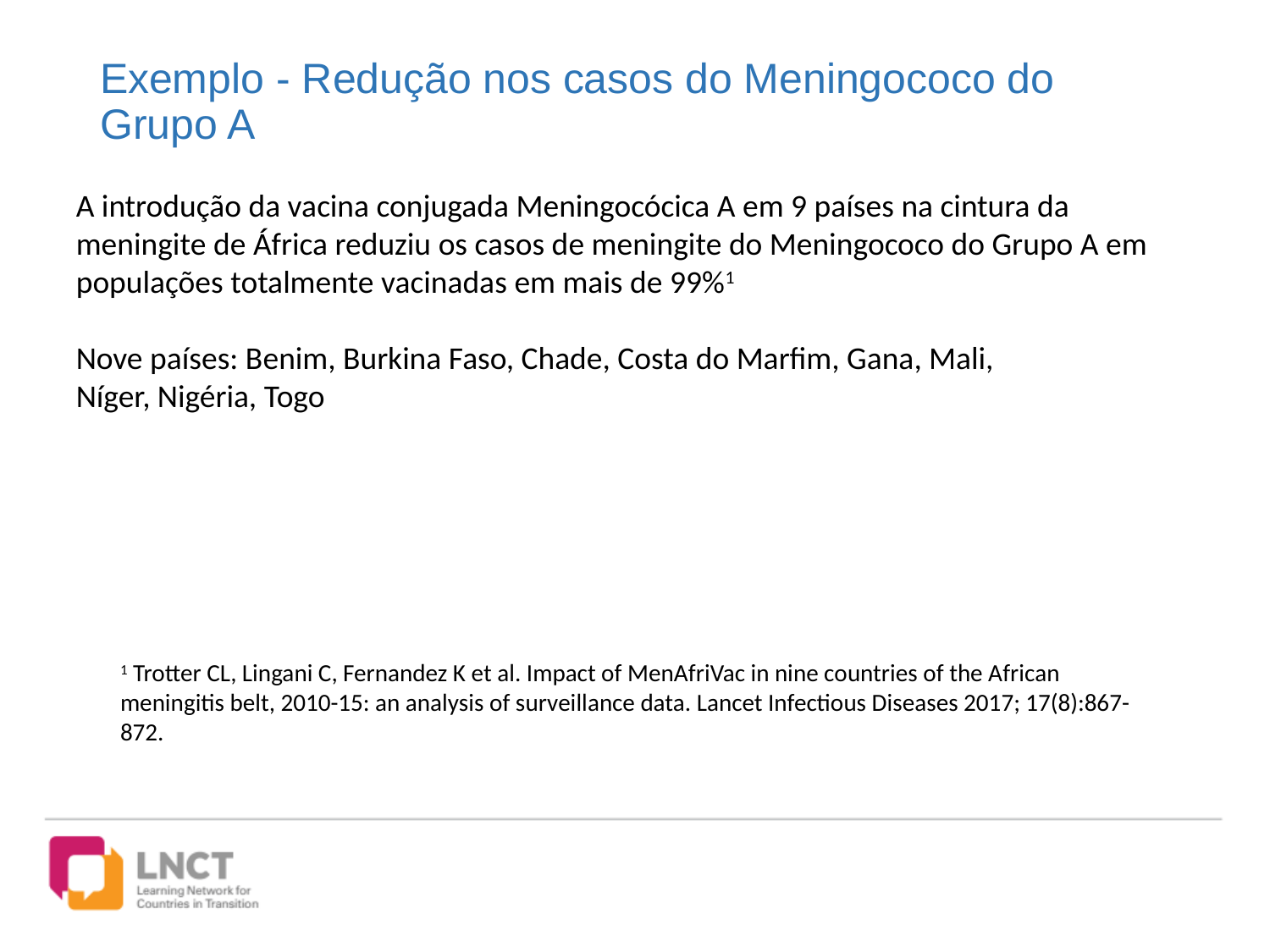

# Exemplo - Redução nos casos do Meningococo do Grupo A

A introdução da vacina conjugada Meningocócica A em 9 países na cintura da meningite de África reduziu os casos de meningite do Meningococo do Grupo A em populações totalmente vacinadas em mais de 99%1

Nove países: Benim, Burkina Faso, Chade, Costa do Marfim, Gana, Mali,
Níger, Nigéria, Togo
1 Trotter CL, Lingani C, Fernandez K et al. Impact of MenAfriVac in nine countries of the African meningitis belt, 2010-15: an analysis of surveillance data. Lancet Infectious Diseases 2017; 17(8):867-872.